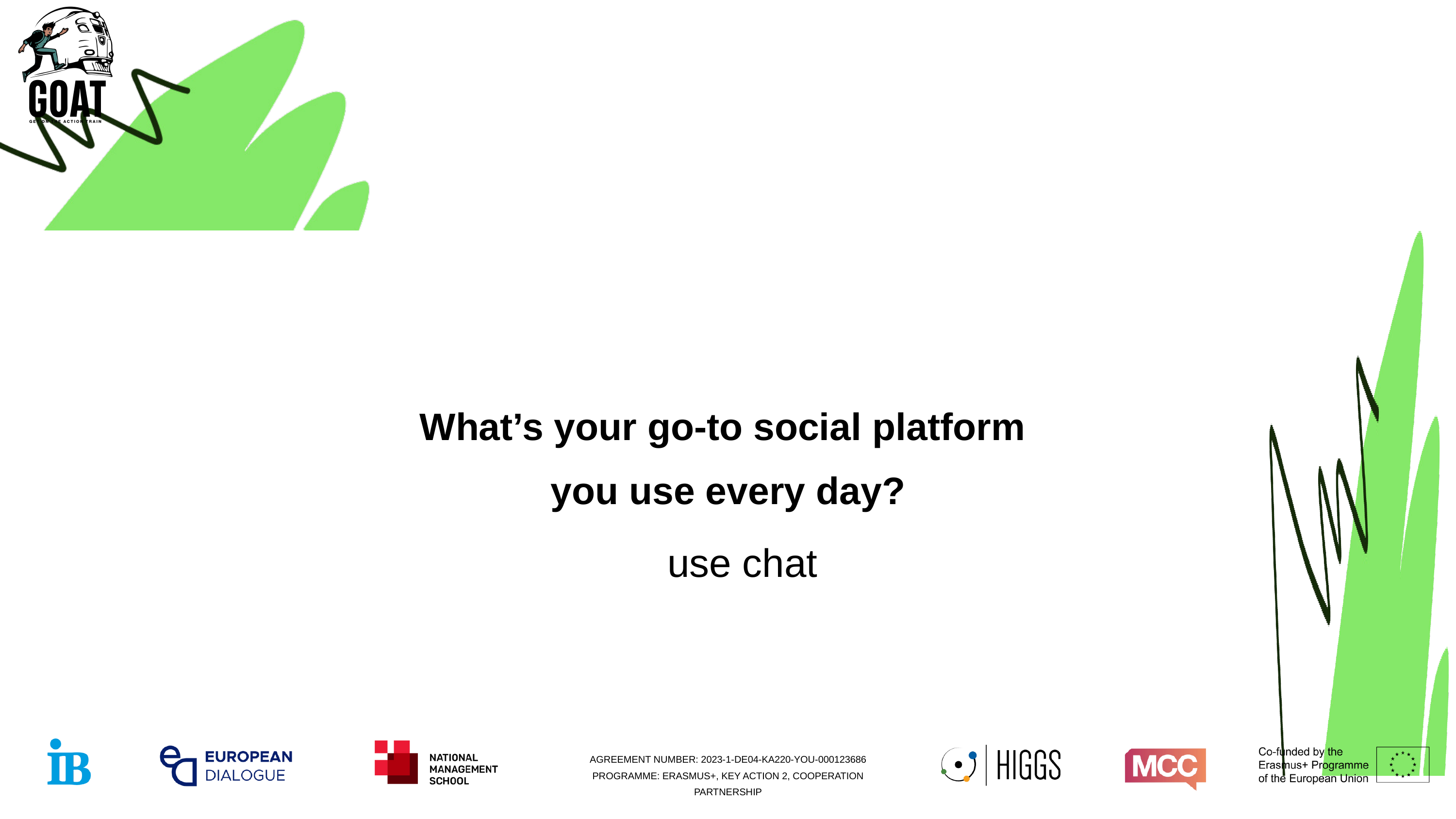

What’s your go-to social platform
you use every day?
use chat

AGREEMENT NUMBER: 2023-1-DE04-KA220-YOU-000123686 PROGRAMME: ERASMUS+, KEY ACTION 2, COOPERATION PARTNERSHIP